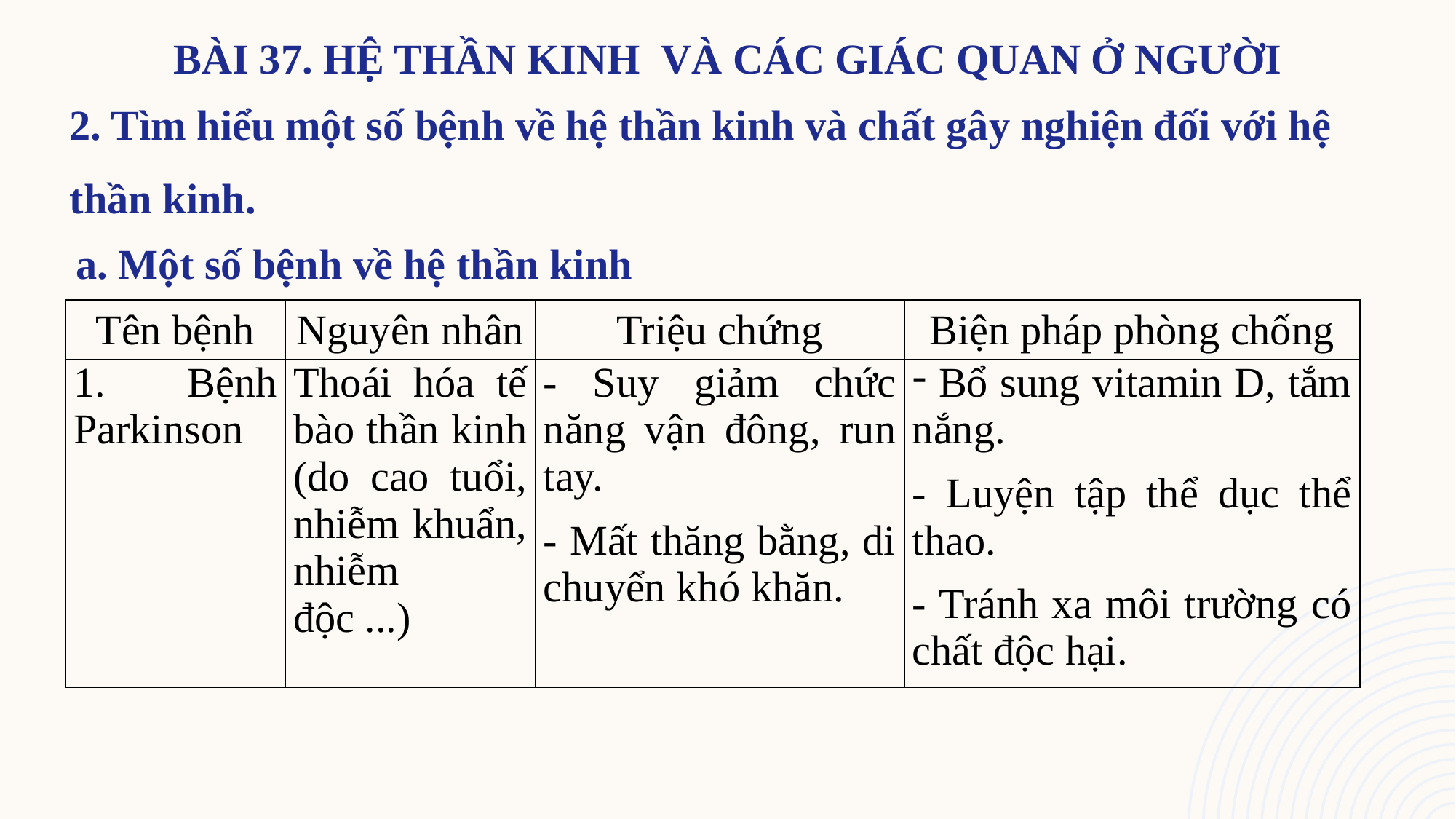

a. Một số bệnh về hệ thần kinh
| Tên bệnh | Nguyên nhân | Triệu chứng | Biện pháp phòng chống |
| --- | --- | --- | --- |
| 1. Bệnh Parkinson | Thoái hóa tế bào thần kinh (do cao tuổi, nhiễm khuẩn, nhiễm độc ...) | - Suy giảm chức năng vận đông, run tay. - Mất thăng bằng, di chuyển khó khăn. | Bổ sung vitamin D, tắm nắng. - Luyện tập thể dục thể thao. - Tránh xa môi trường có chất độc hại. |